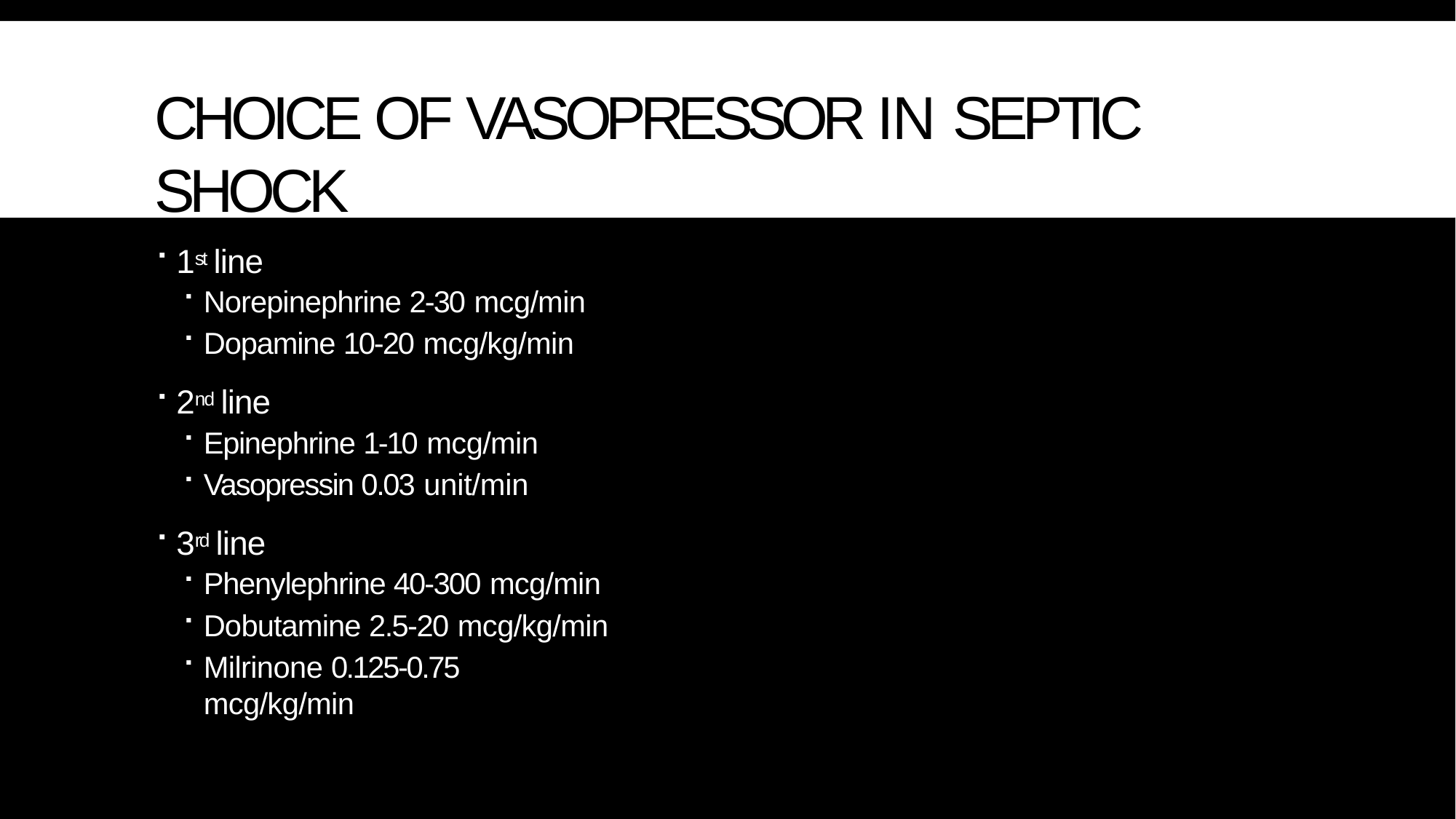

# CHOICE OF VASOPRESSOR IN SEPTIC SHOCK
1st line
Norepinephrine 2-30 mcg/min
Dopamine 10-20 mcg/kg/min
2nd line
Epinephrine 1-10 mcg/min
Vasopressin 0.03 unit/min
3rd line
Phenylephrine 40-300 mcg/min
Dobutamine 2.5-20 mcg/kg/min
Milrinone 0.125-0.75 mcg/kg/min